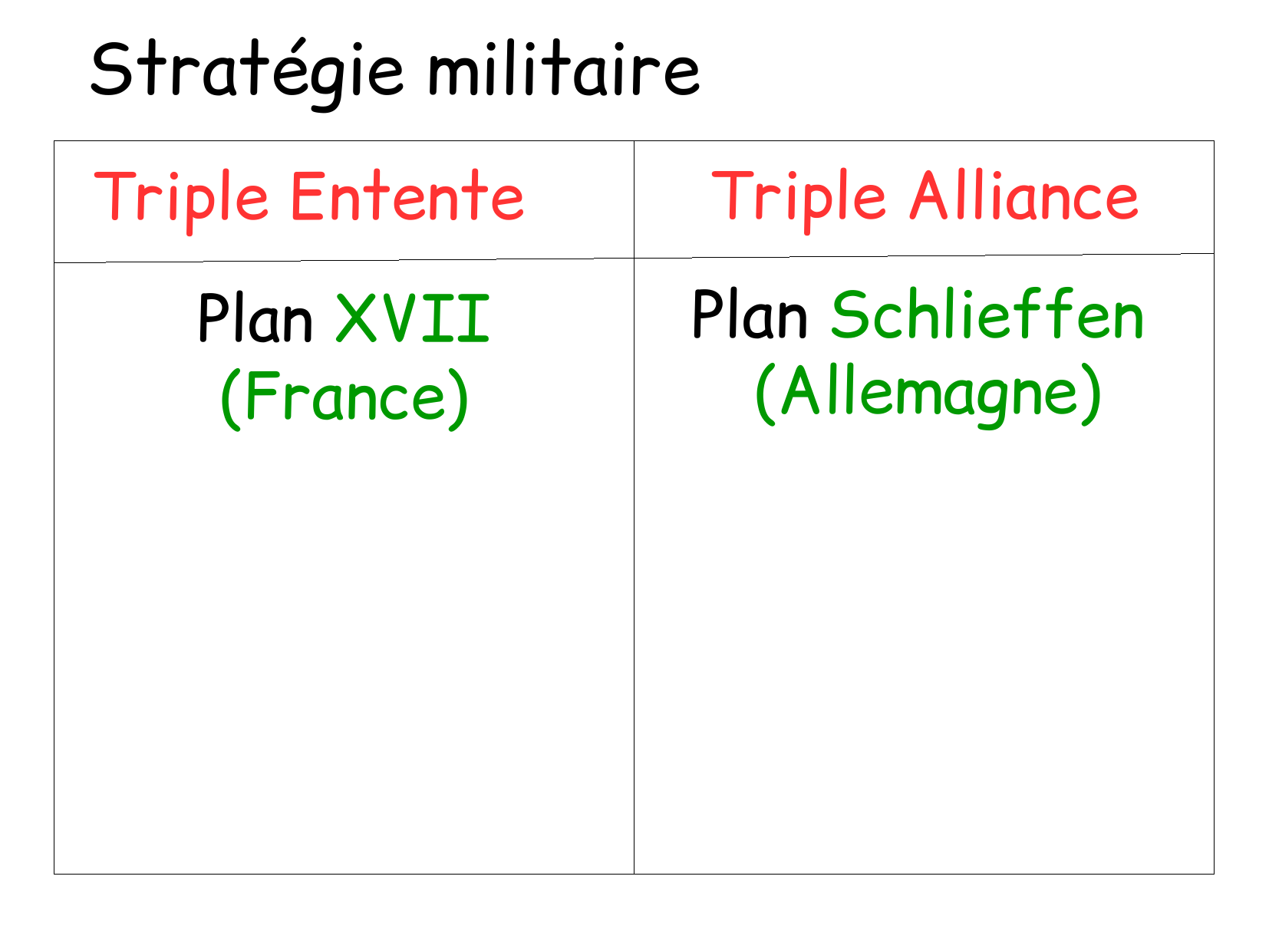

Stratégie militaire

Triple Alliance
Triple Entente

Plan Schlieffen  (Allemagne)
Plan XVII (France)